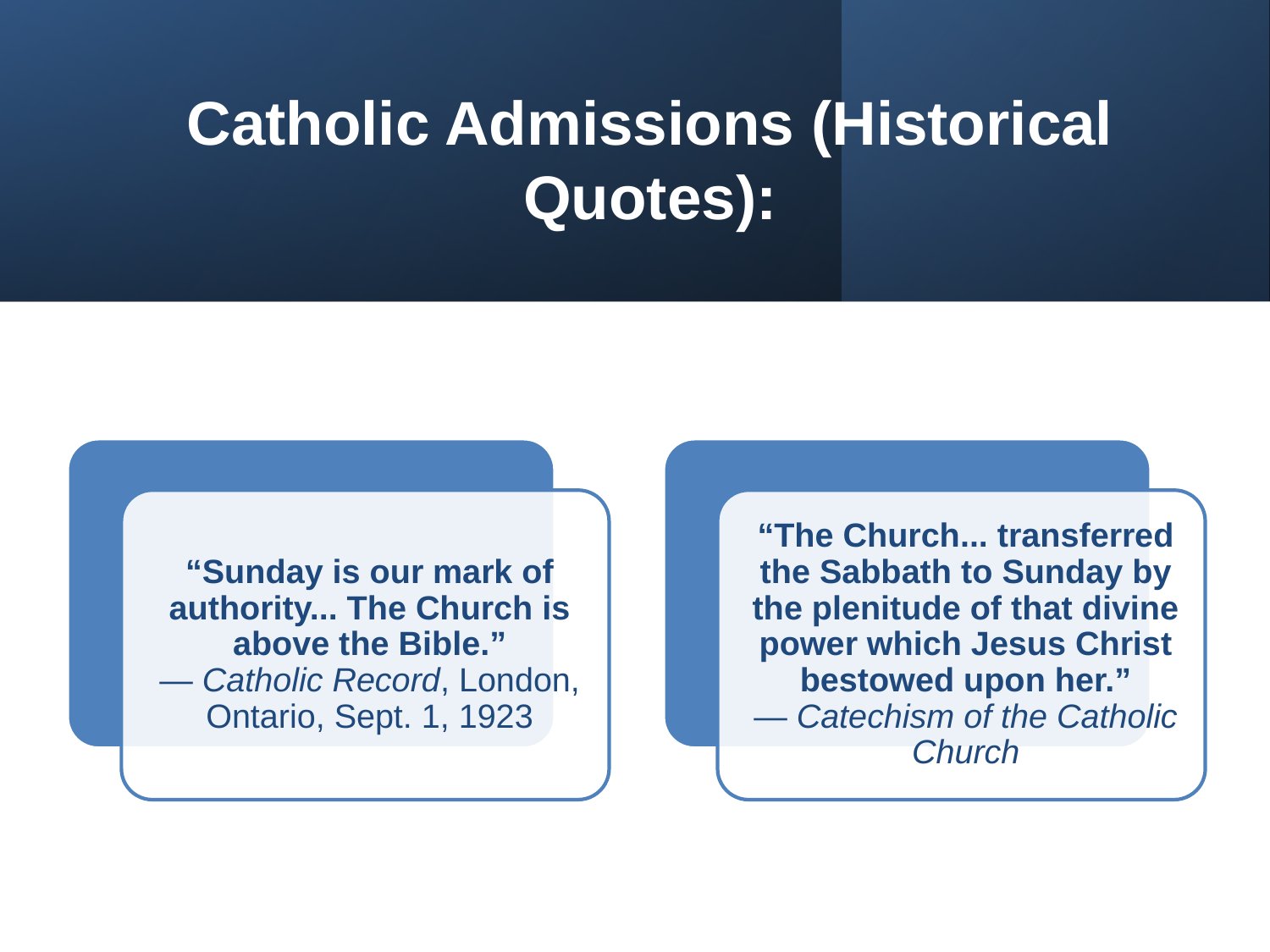

# Catholic Admissions (Historical Quotes):
“Sunday is our mark of authority... The Church is above the Bible.”
— Catholic Record, London, Ontario, Sept. 1, 1923
“The Church... transferred the Sabbath to Sunday by the plenitude of that divine power which Jesus Christ bestowed upon her.”
— Catechism of the Catholic Church